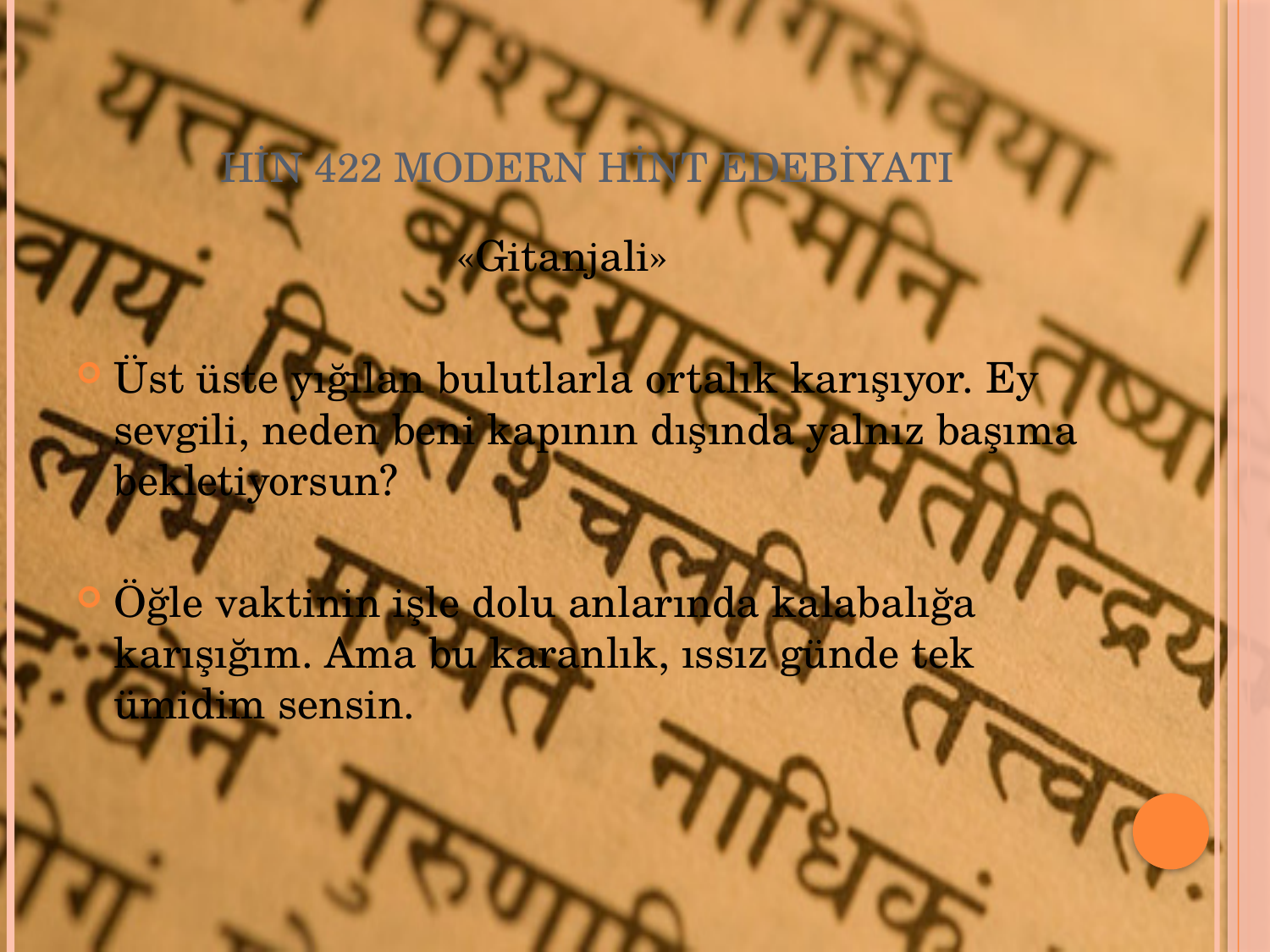

# HİN 422 MODERN HİNT EDEBİYATI
			«Gitanjali»

Üst üste yığılan bulutlarla ortalık karışıyor. Ey sevgili, neden beni kapının dışında yalnız başıma bekletiyorsun?

Öğle vaktinin işle dolu anlarında kalabalığa karışığım. Ama bu karanlık, ıssız günde tek ümidim sensin.